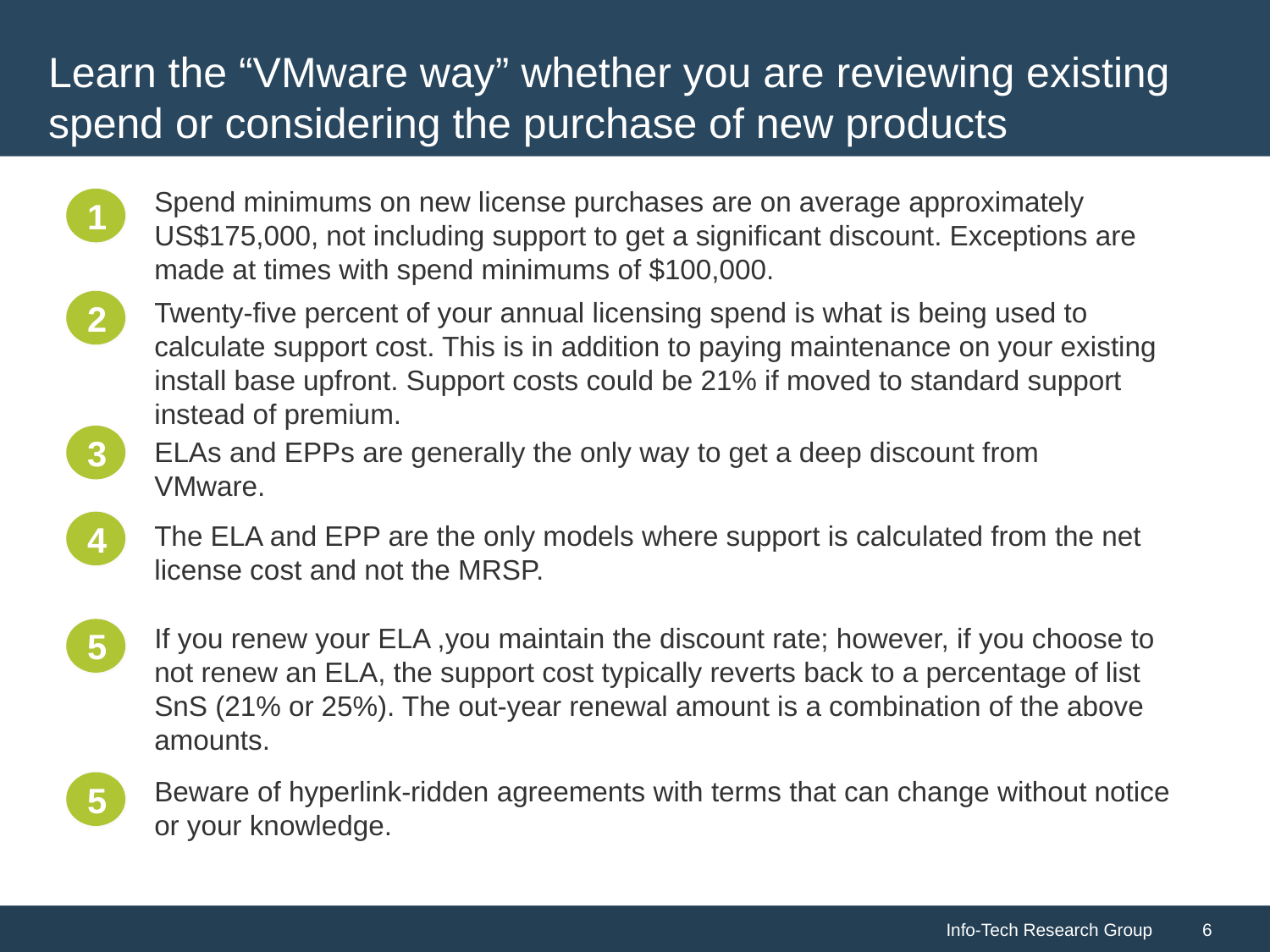

# Learn the “VMware way” whether you are reviewing existing spend or considering the purchase of new products
Spend minimums on new license purchases are on average approximately US$175,000, not including support to get a significant discount. Exceptions are made at times with spend minimums of $100,000.
1
Twenty-five percent of your annual licensing spend is what is being used to calculate support cost. This is in addition to paying maintenance on your existing install base upfront. Support costs could be 21% if moved to standard support instead of premium.
2
3
ELAs and EPPs are generally the only way to get a deep discount from VMware.
4
The ELA and EPP are the only models where support is calculated from the net license cost and not the MRSP.
If you renew your ELA ,you maintain the discount rate; however, if you choose to not renew an ELA, the support cost typically reverts back to a percentage of list SnS (21% or 25%). The out-year renewal amount is a combination of the above amounts.
5
Beware of hyperlink-ridden agreements with terms that can change without notice or your knowledge.
5